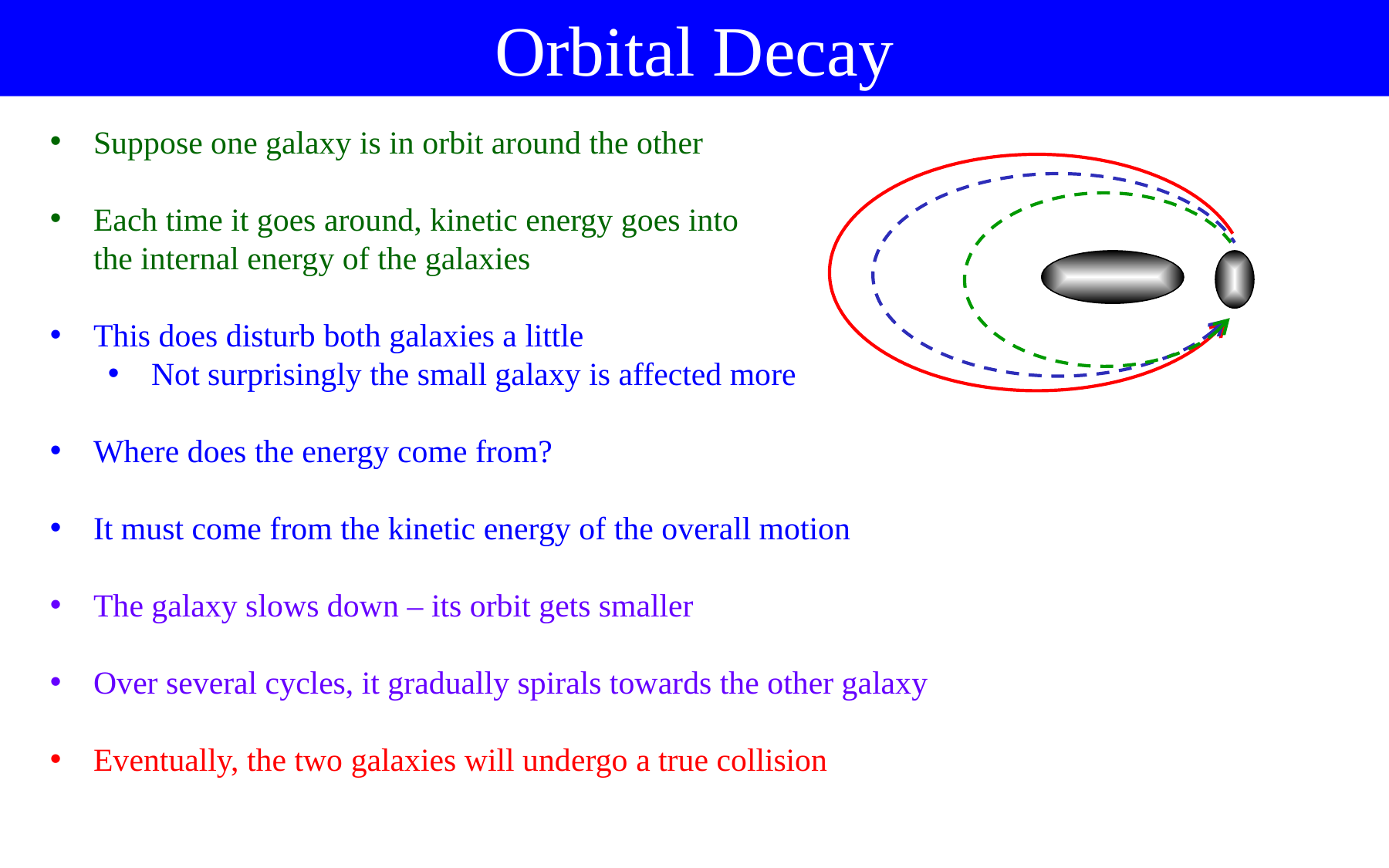

Orbital Decay
Suppose one galaxy is in orbit around the other

Each time it goes around, kinetic energy goes into
the internal energy of the galaxies

This does disturb both galaxies a little
Not surprisingly the small galaxy is affected more

Where does the energy come from?

It must come from the kinetic energy of the overall motion

The galaxy slows down – its orbit gets smaller

Over several cycles, it gradually spirals towards the other galaxy

Eventually, the two galaxies will undergo a true collision